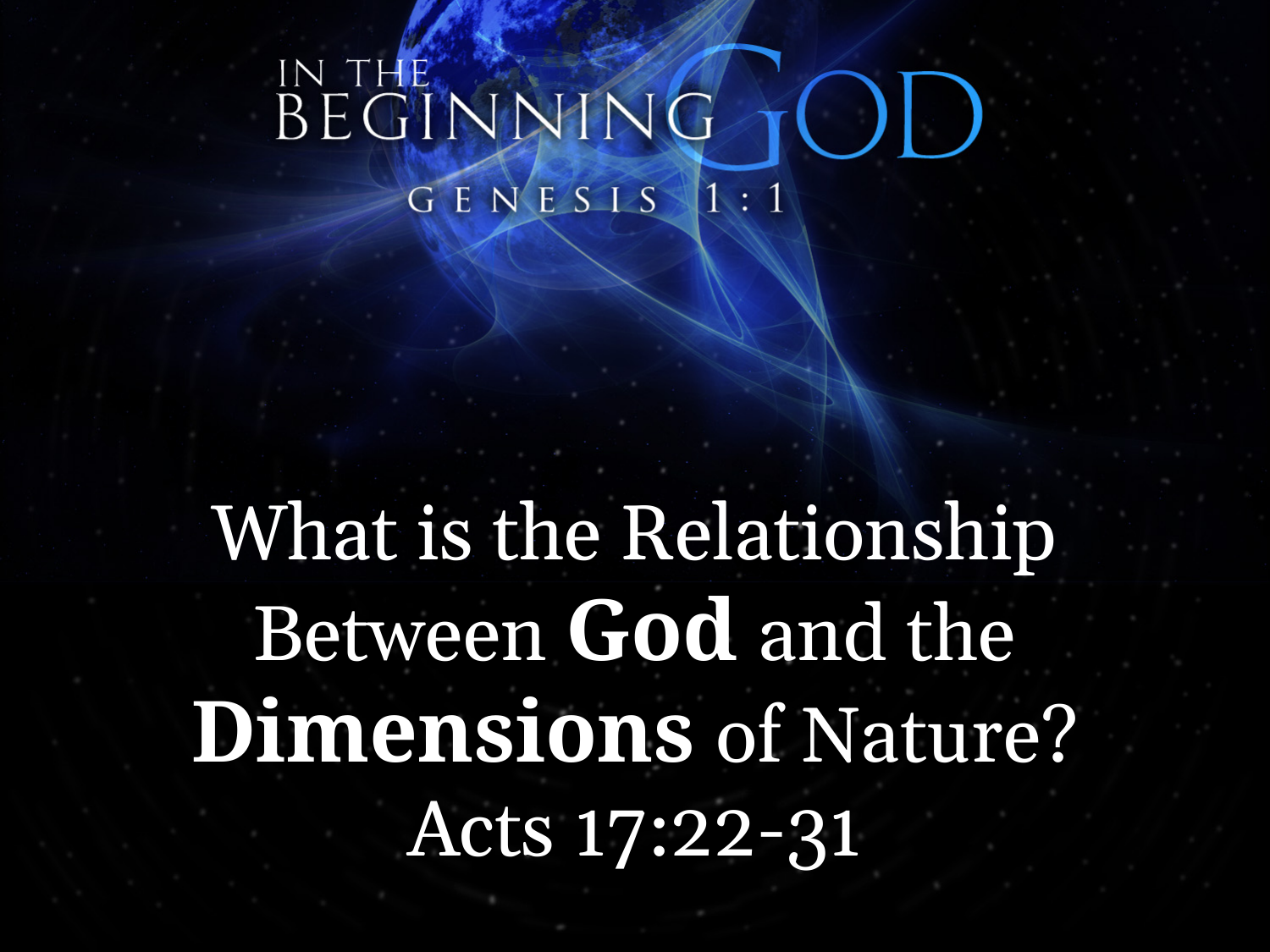

# What is the Relationship Between God and the Dimensions of Nature? Acts 17:22-31